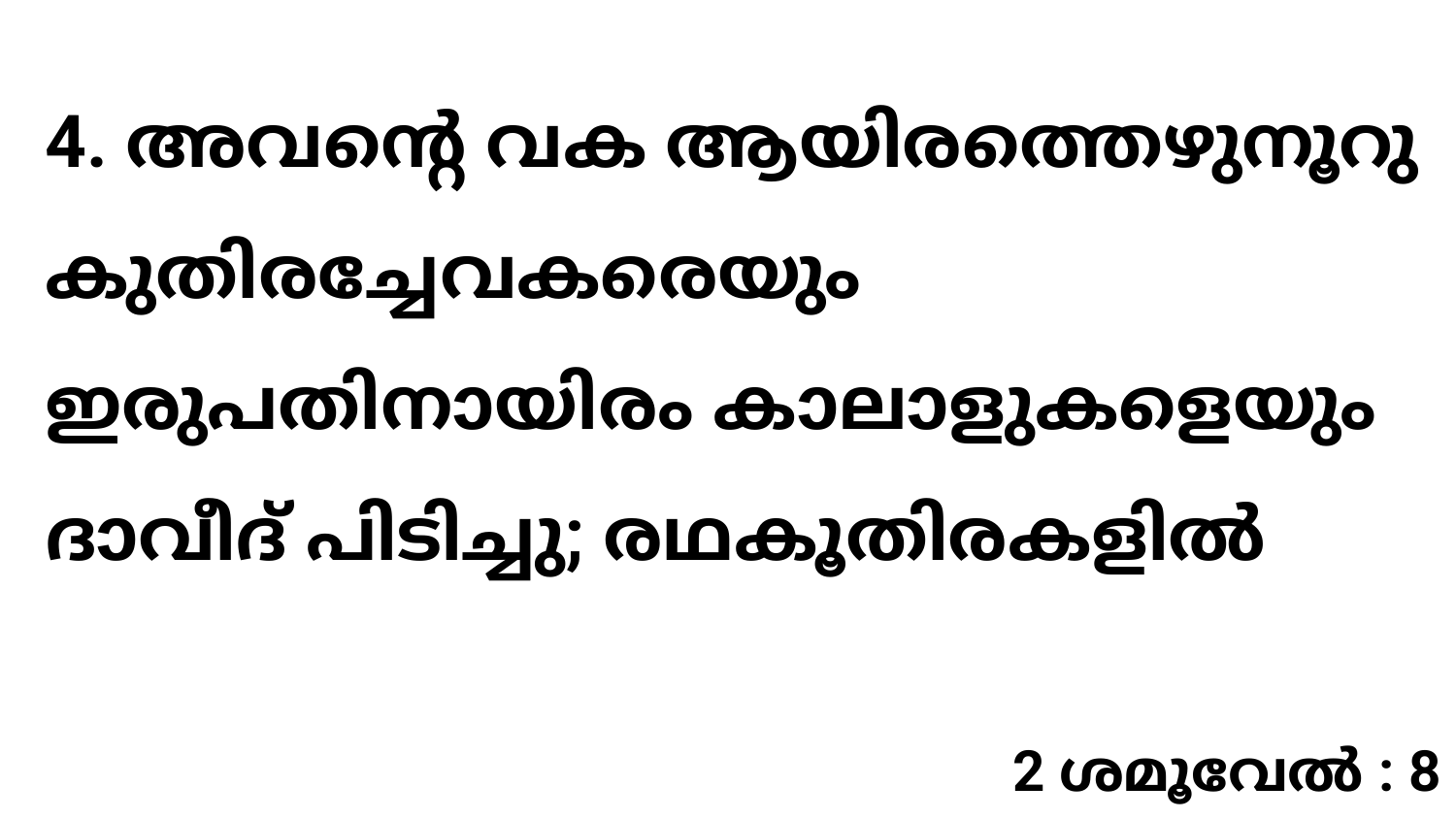

4. അവന്റെ വക ആയിരത്തെഴുനൂറു കുതിരച്ചേവകരെയും ഇരുപതിനായിരം കാലാളുകളെയും ദാവീദ് പിടിച്ചു; രഥകൂതിരകളിൽ
2 ശമൂവേൽ : 8